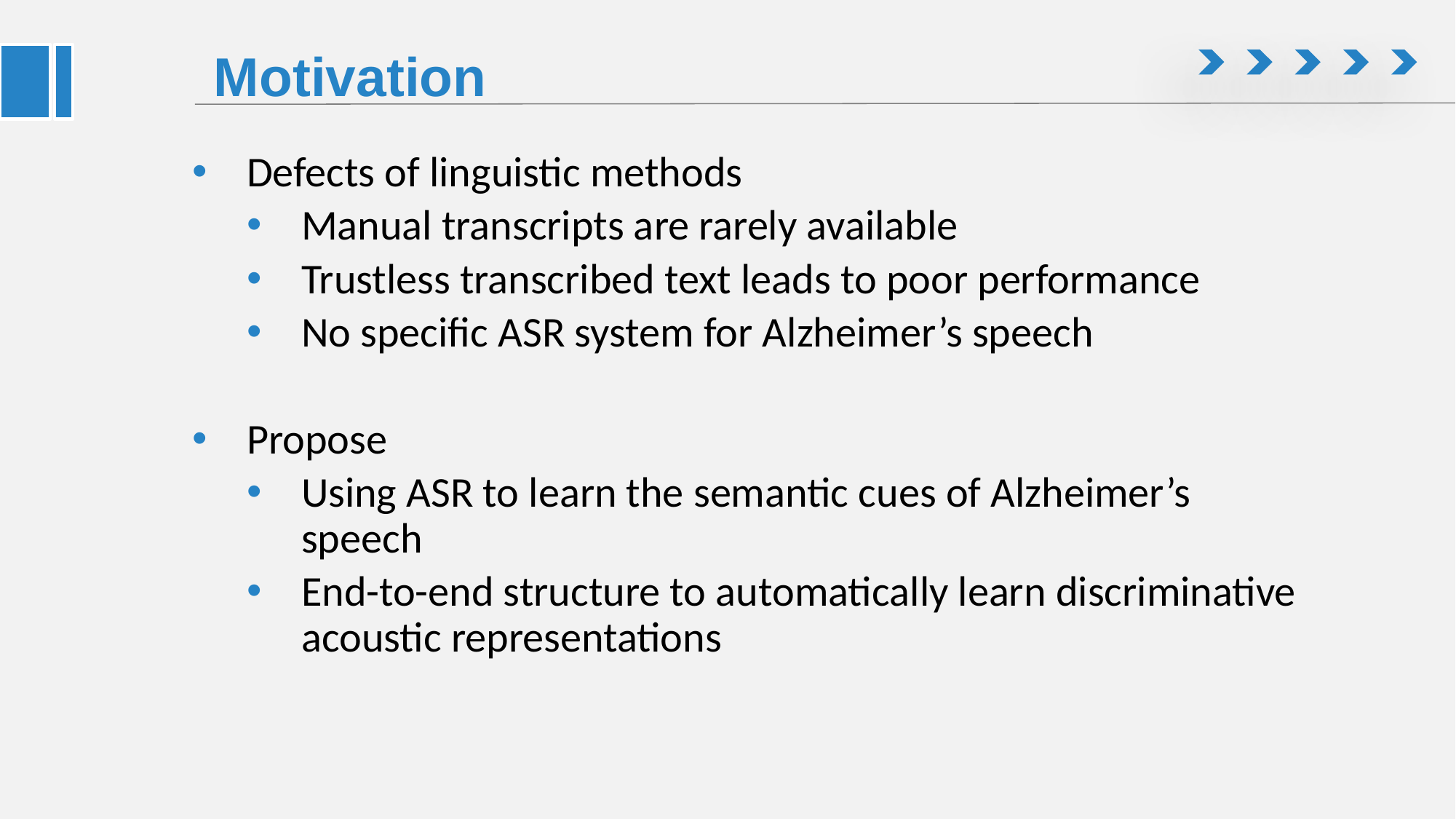

# Motivation
Defects of linguistic methods
Manual transcripts are rarely available
Trustless transcribed text leads to poor performance
No specific ASR system for Alzheimer’s speech

Propose
Using ASR to learn the semantic cues of Alzheimer’s speech
End-to-end structure to automatically learn discriminative acoustic representations